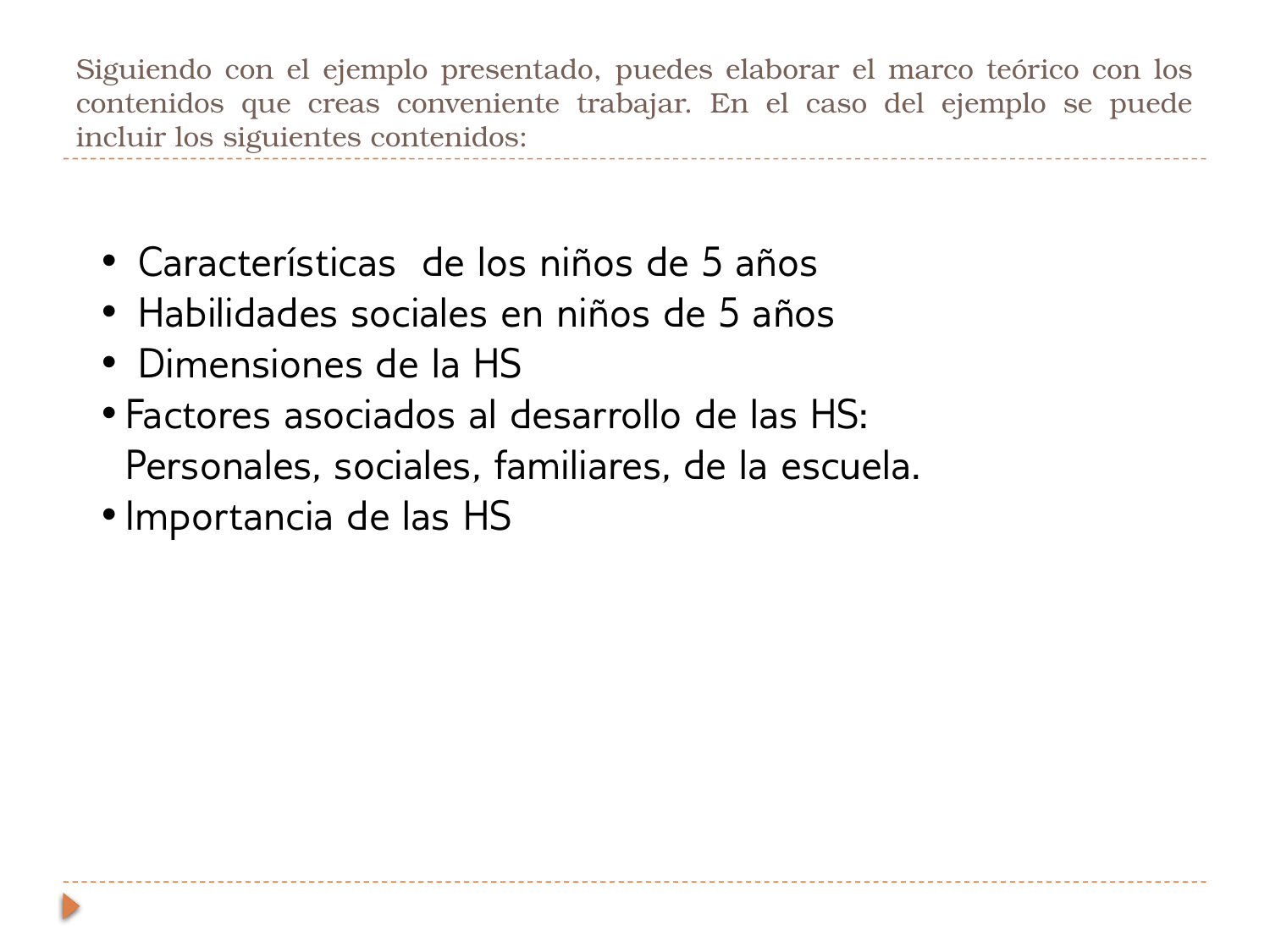

# Siguiendo con el ejemplo presentado, puedes elaborar el marco teórico con los contenidos que creas conveniente trabajar. En el caso del ejemplo se puede incluir los siguientes contenidos:
 Características  de los niños de 5 años
 Habilidades sociales en niños de 5 años
 Dimensiones de la HS
Factores asociados al desarrollo de las HS: Personales, sociales, familiares, de la escuela.
Importancia de las HS